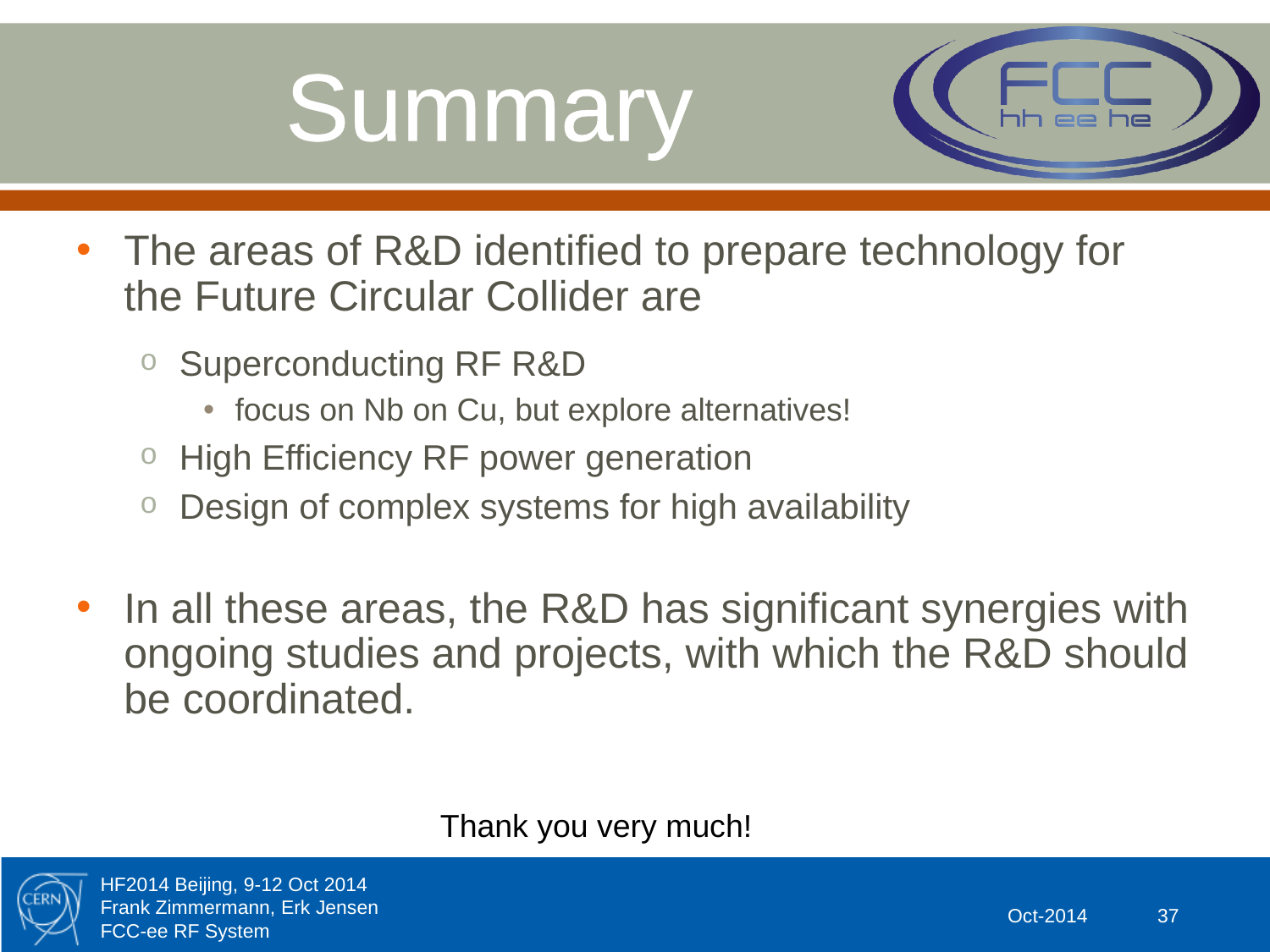

# Summary
The areas of R&D identified to prepare technology for the Future Circular Collider are
Superconducting RF R&D
focus on Nb on Cu, but explore alternatives!
High Efficiency RF power generation
Design of complex systems for high availability

In all these areas, the R&D has significant synergies with ongoing studies and projects, with which the R&D should be coordinated.
Thank you very much!
Oct-2014
37